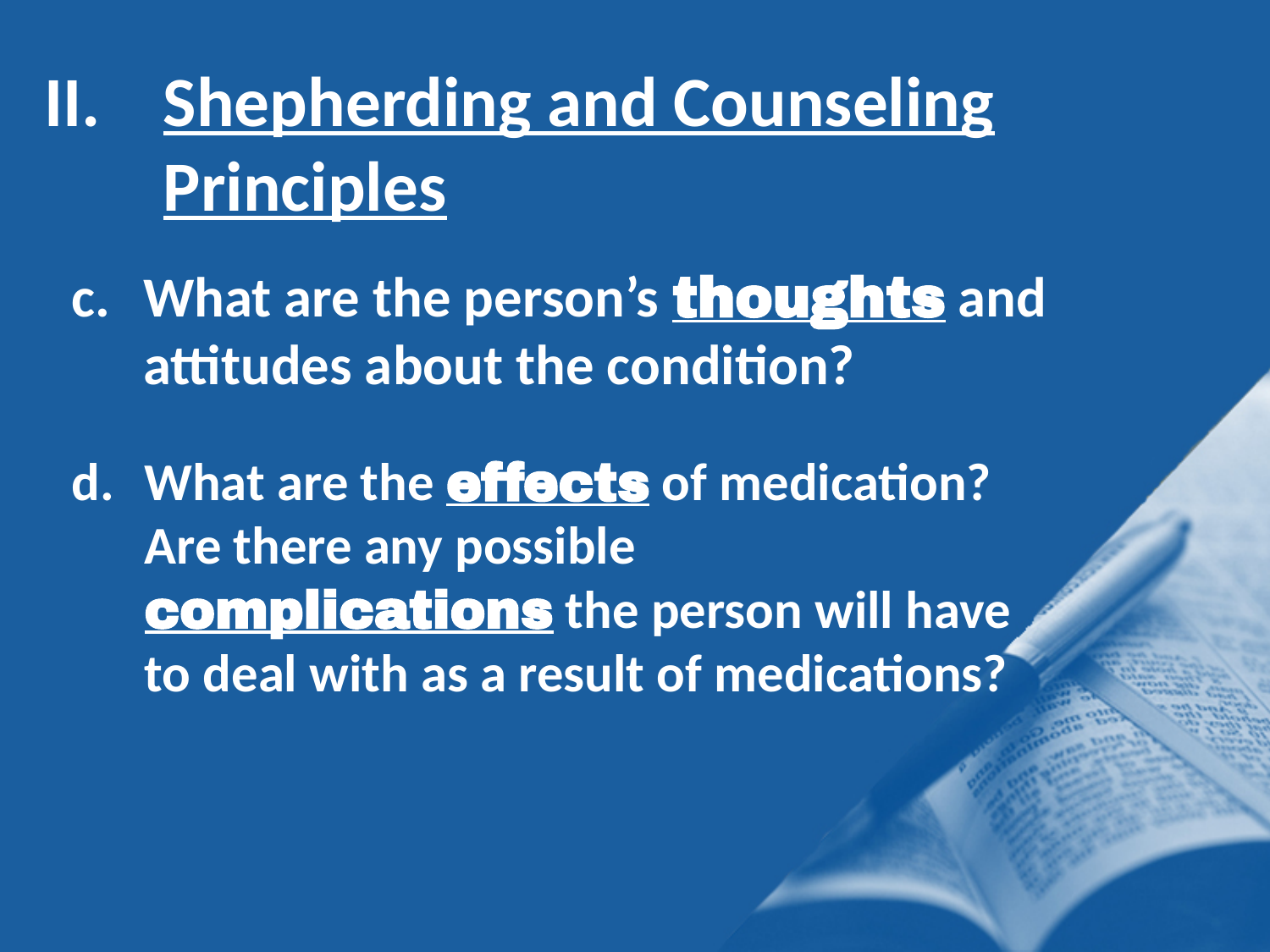

Shepherding and Counseling Principles
What are the person’s thoughts and attitudes about the condition?
What are the effects of medication? Are there any possible complications the person will have to deal with as a result of medications?